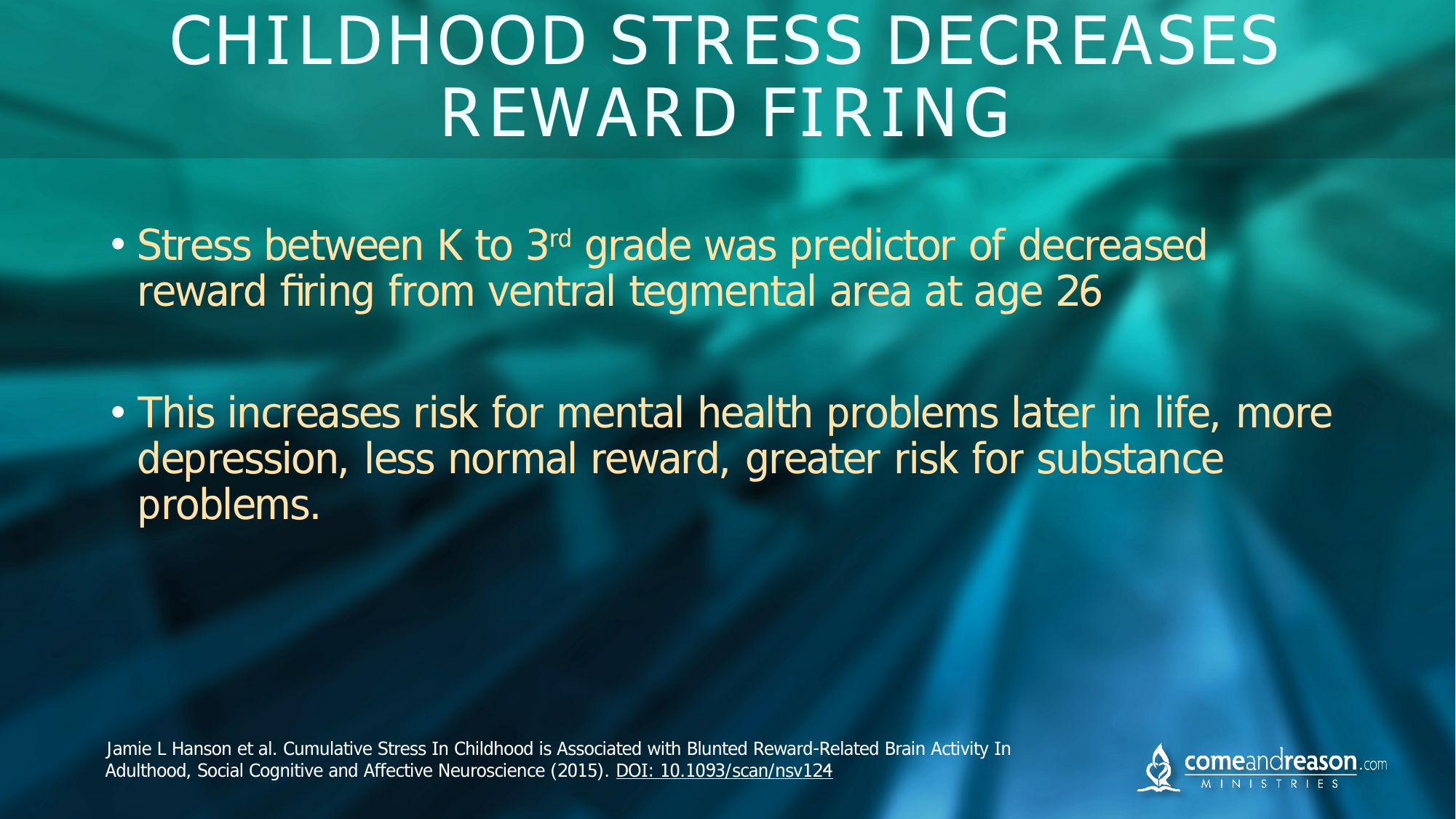

# CHILDHOOD STRESS DECREASES REWARD FIRING
Stress between K to 3rd grade was predictor of decreased reward firing from ventral tegmental area at age 26

This increases risk for mental health problems later in life, more depression, less normal reward, greater risk for substance problems.

Jamie L Hanson et al. Cumulative Stress In Childhood is Associated with Blunted Reward-Related Brain Activity In Adulthood, Social Cognitive and Affective Neuroscience (2015). DOI: 10.1093/scan/nsv124